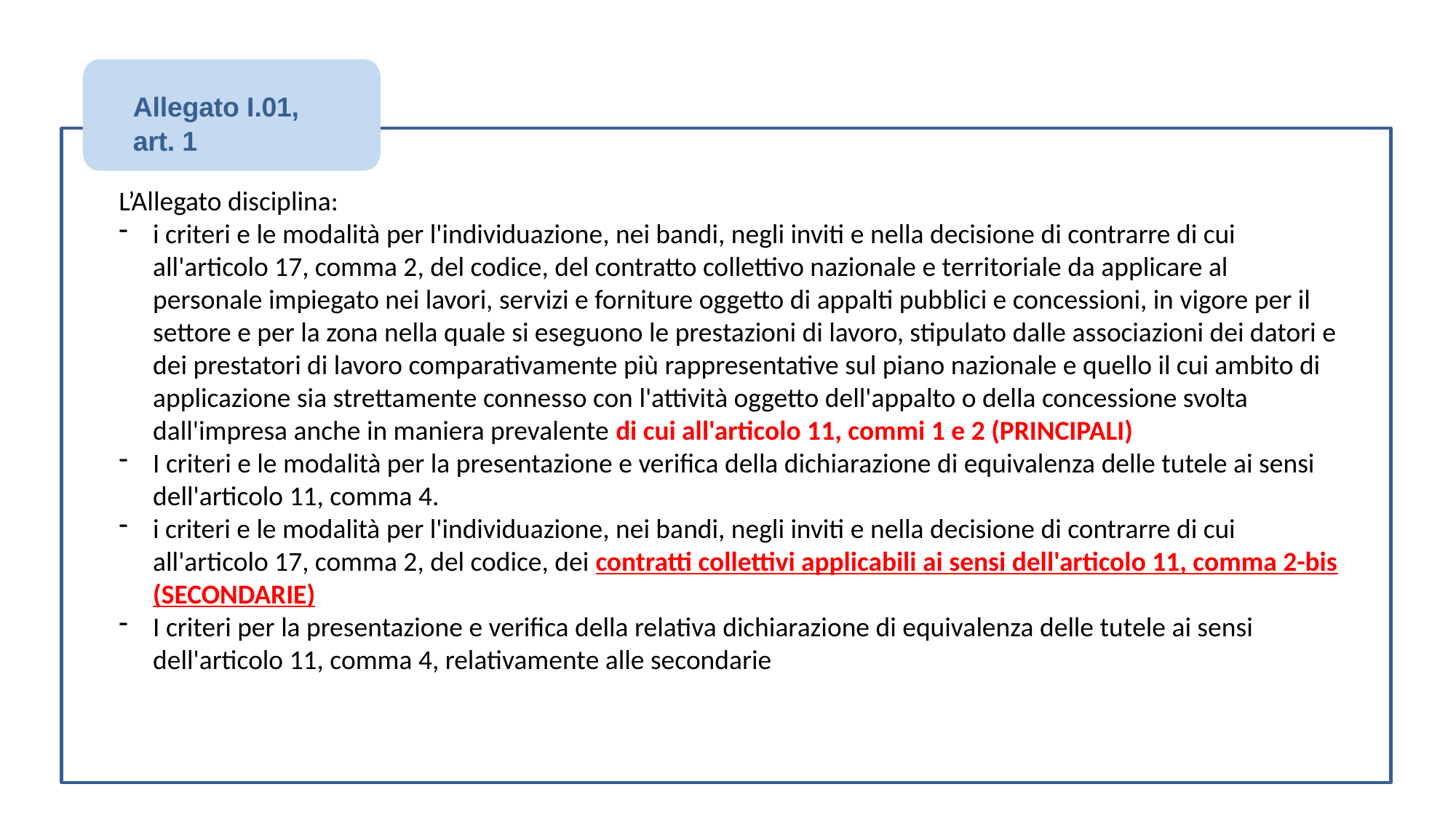

Allegato I.01,
art. 1
L’Allegato disciplina:
i criteri e le modalità per l'individuazione, nei bandi, negli inviti e nella decisione di contrarre di cui all'articolo 17, comma 2, del codice, del contratto collettivo nazionale e territoriale da applicare al personale impiegato nei lavori, servizi e forniture oggetto di appalti pubblici e concessioni, in vigore per il settore e per la zona nella quale si eseguono le prestazioni di lavoro, stipulato dalle associazioni dei datori e dei prestatori di lavoro comparativamente più rappresentative sul piano nazionale e quello il cui ambito di applicazione sia strettamente connesso con l'attività oggetto dell'appalto o della concessione svolta dall'impresa anche in maniera prevalente di cui all'articolo 11, commi 1 e 2 (PRINCIPALI)
I criteri e le modalità per la presentazione e verifica della dichiarazione di equivalenza delle tutele ai sensi dell'articolo 11, comma 4.
i criteri e le modalità per l'individuazione, nei bandi, negli inviti e nella decisione di contrarre di cui all'articolo 17, comma 2, del codice, dei contratti collettivi applicabili ai sensi dell'articolo 11, comma 2-bis (SECONDARIE)
I criteri per la presentazione e verifica della relativa dichiarazione di equivalenza delle tutele ai sensi dell'articolo 11, comma 4, relativamente alle secondarie